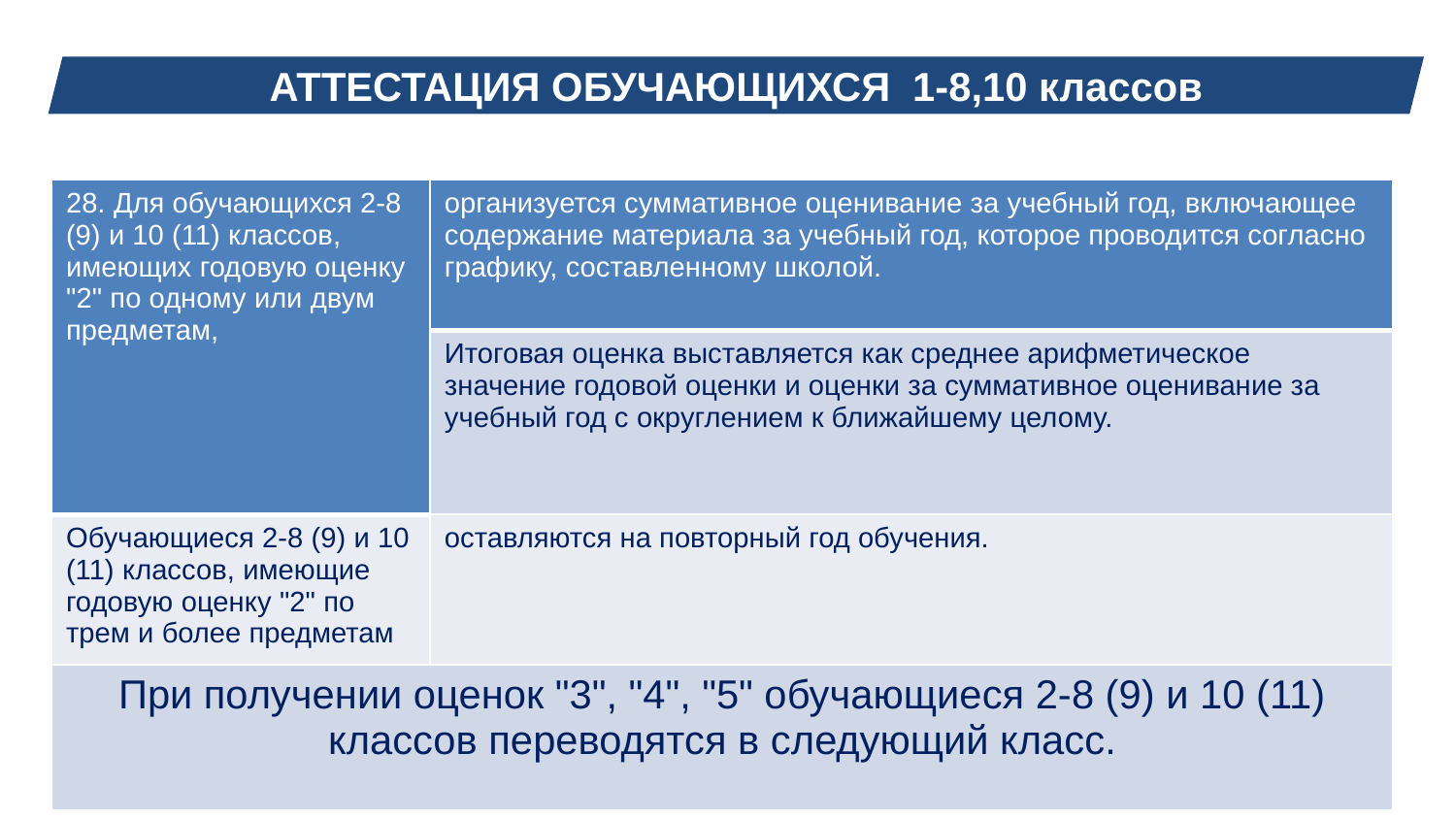

АТТЕСТАЦИЯ ОБУЧАЮЩИХСЯ  1-8,10 классов
| 28. Для обучающихся 2-8 (9) и 10 (11) классов, имеющих годовую оценку "2" по одному или двум предметам, | организуется суммативное оценивание за учебный год, включающее содержание материала за учебный год, которое проводится согласно графику, составленному школой. |
| --- | --- |
|  | Итоговая оценка выставляется как среднее арифметическое значение годовой оценки и оценки за суммативное оценивание за учебный год с округлением к ближайшему целому. |
| Обучающиеся 2-8 (9) и 10 (11) классов, имеющие годовую оценку "2" по трем и более предметам | оставляются на повторный год обучения. |
| При получении оценок "3", "4", "5" обучающиеся 2-8 (9) и 10 (11) классов переводятся в следующий класс. |  |
8
частных
18
мини-центров
Воспитываются
19015 детей
,